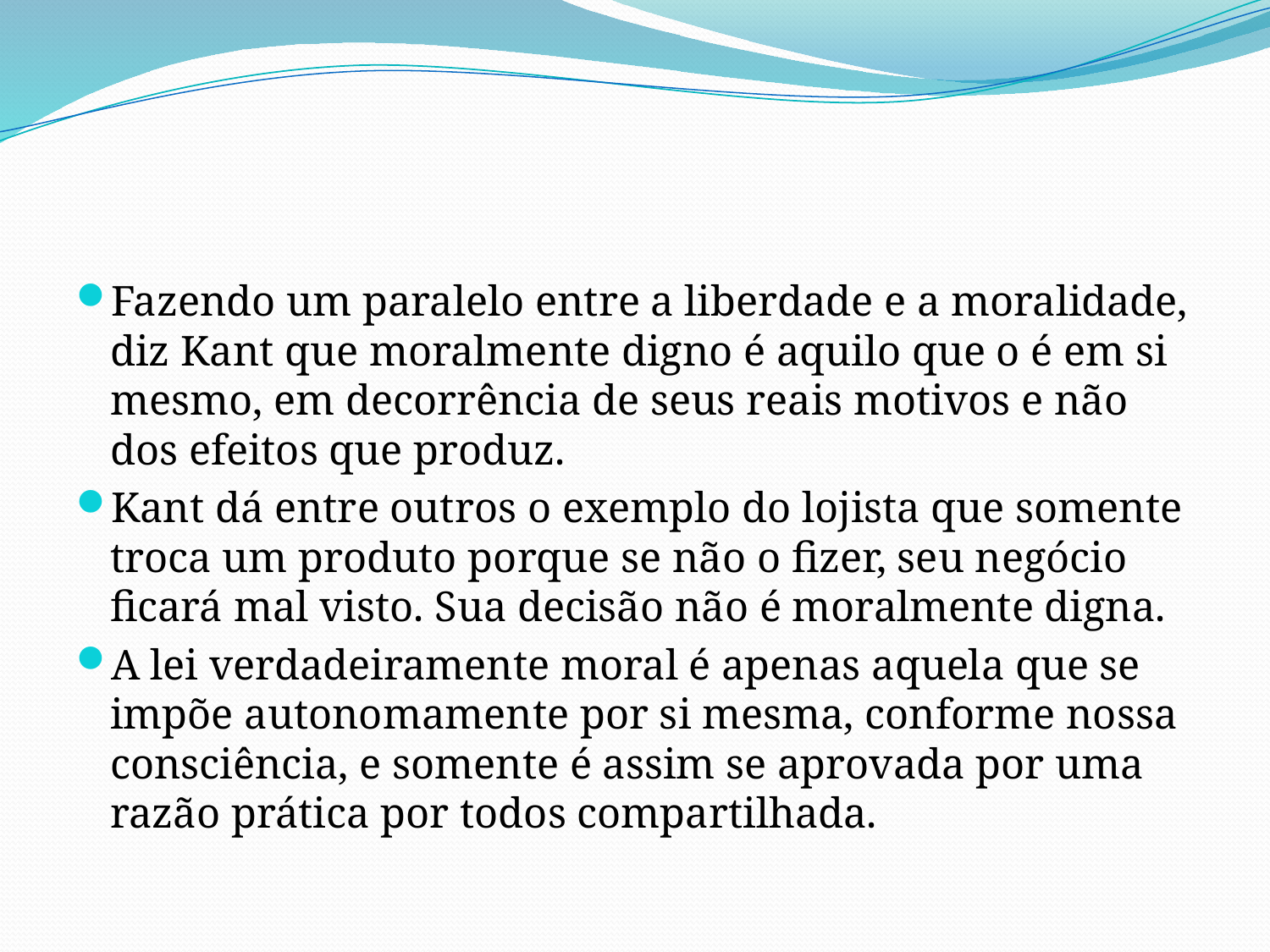

#
Fazendo um paralelo entre a liberdade e a moralidade, diz Kant que moralmente digno é aquilo que o é em si mesmo, em decorrência de seus reais motivos e não dos efeitos que produz.
Kant dá entre outros o exemplo do lojista que somente troca um produto porque se não o fizer, seu negócio ficará mal visto. Sua decisão não é moralmente digna.
A lei verdadeiramente moral é apenas aquela que se impõe autonomamente por si mesma, conforme nossa consciência, e somente é assim se aprovada por uma razão prática por todos compartilhada.